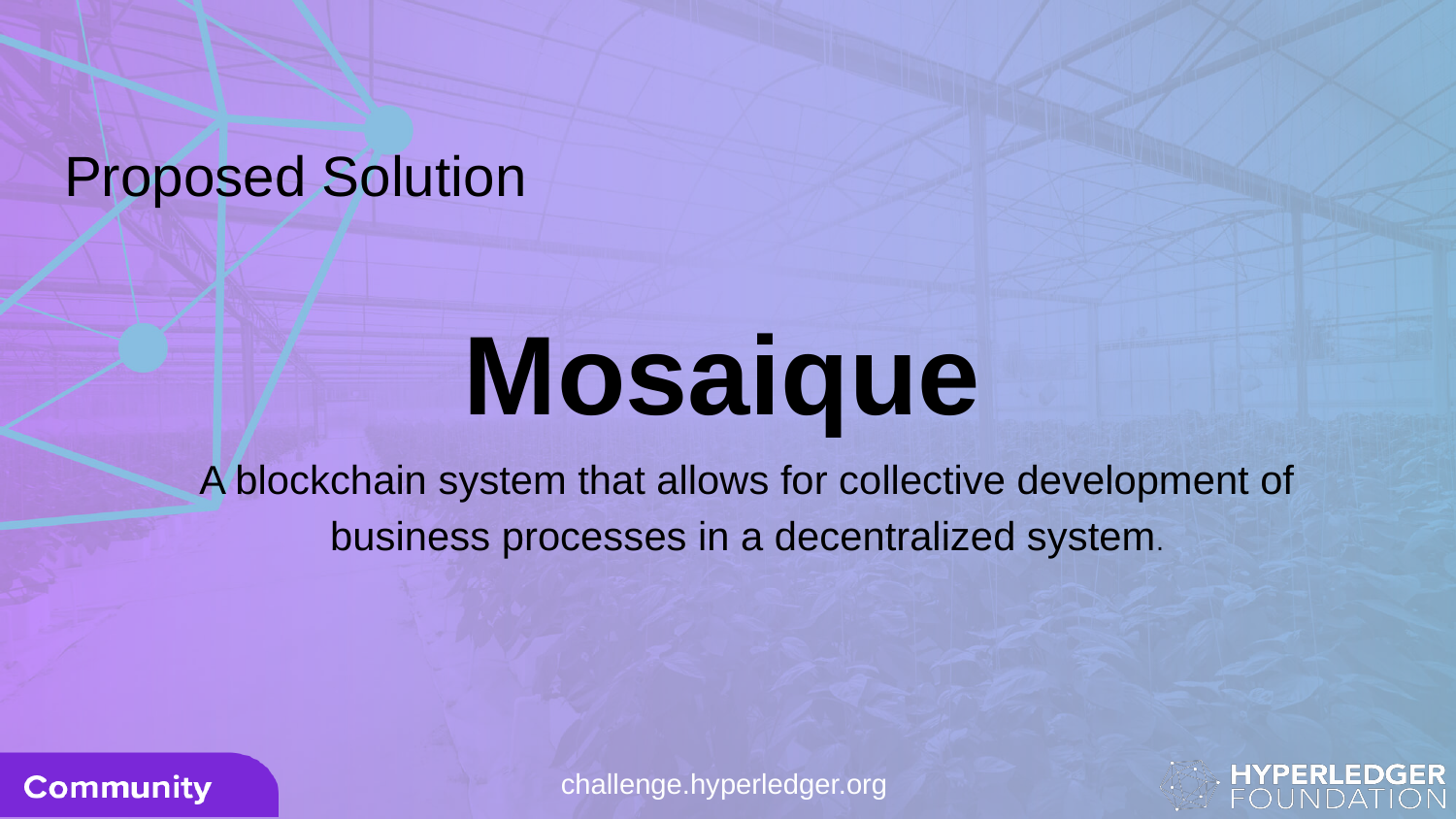

# Proposed Solution
Mosaique
A blockchain system that allows for collective development of business processes in a decentralized system.